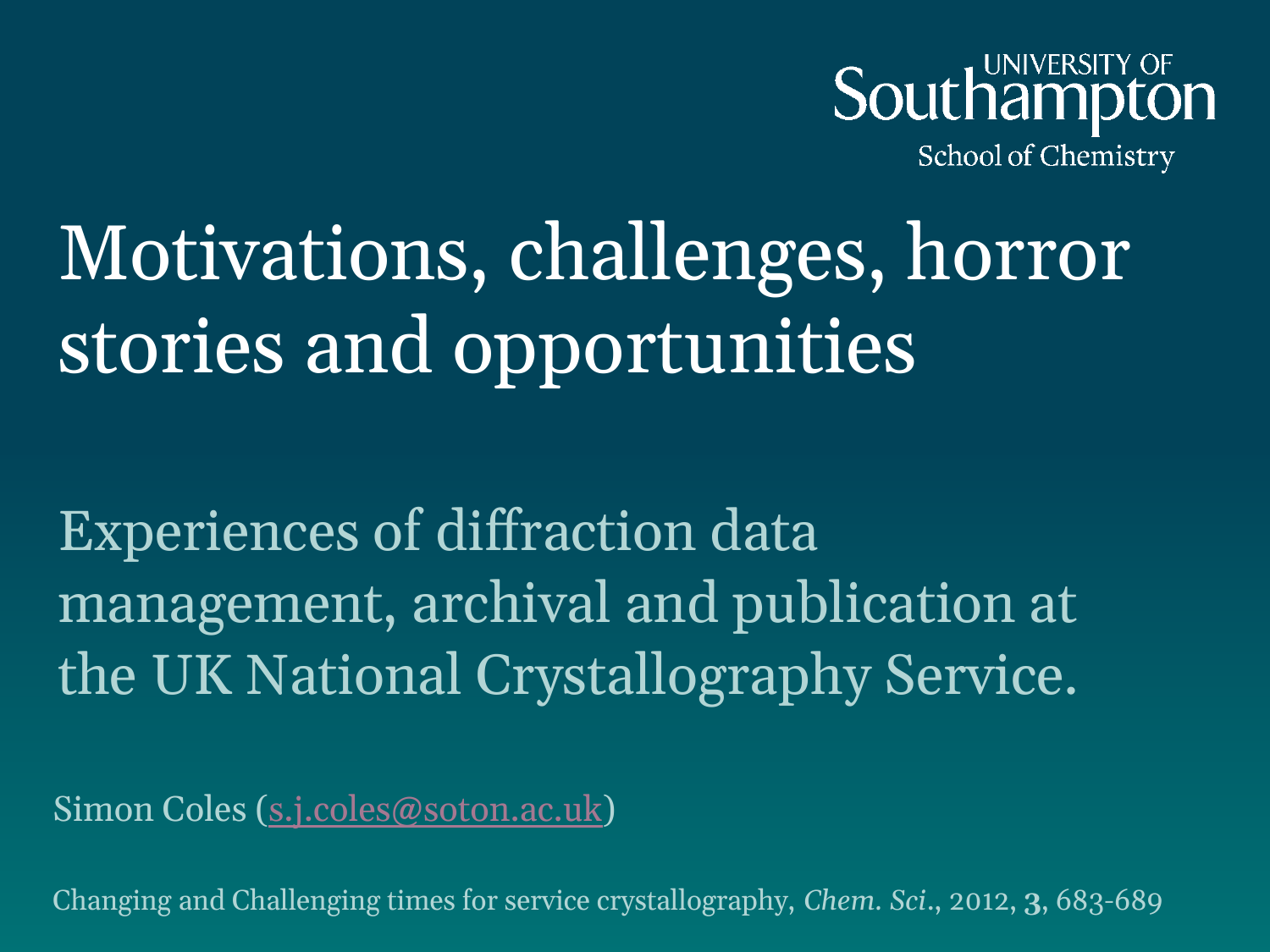

# Motivations, challenges, horror stories and opportunities
Experiences of diffraction data management, archival and publication at the UK National Crystallography Service.
Simon Coles (s.j.coles@soton.ac.uk)

Changing and Challenging times for service crystallography, Chem. Sci., 2012, 3, 683-689